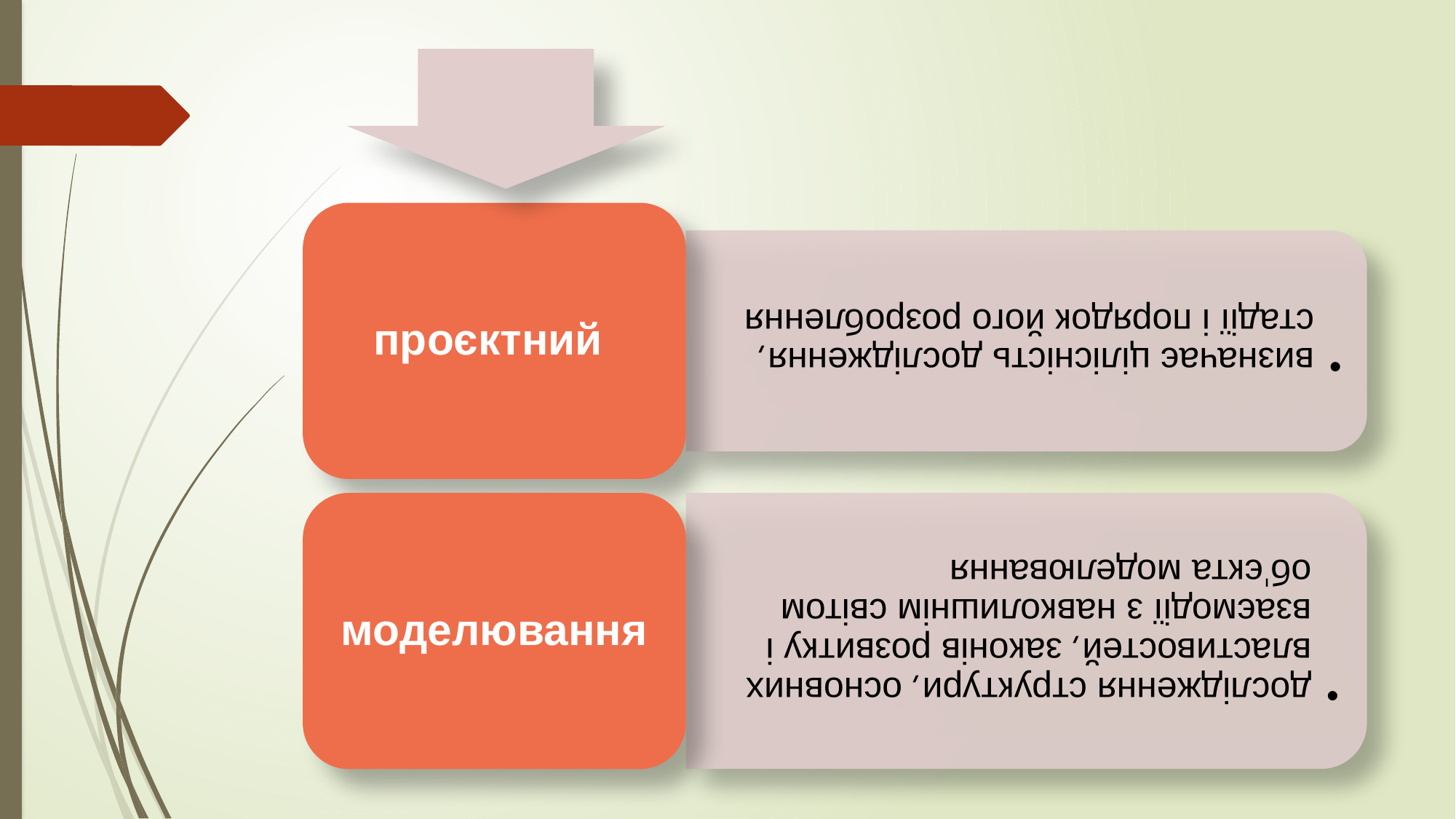

визначає цілісність дослідження, стадії і порядок його розроблення
проєктний
дослідження структури, основних властивостей, законів розвитку і взаємодії з навколишнім світом об'єкта моделювання
моделювання